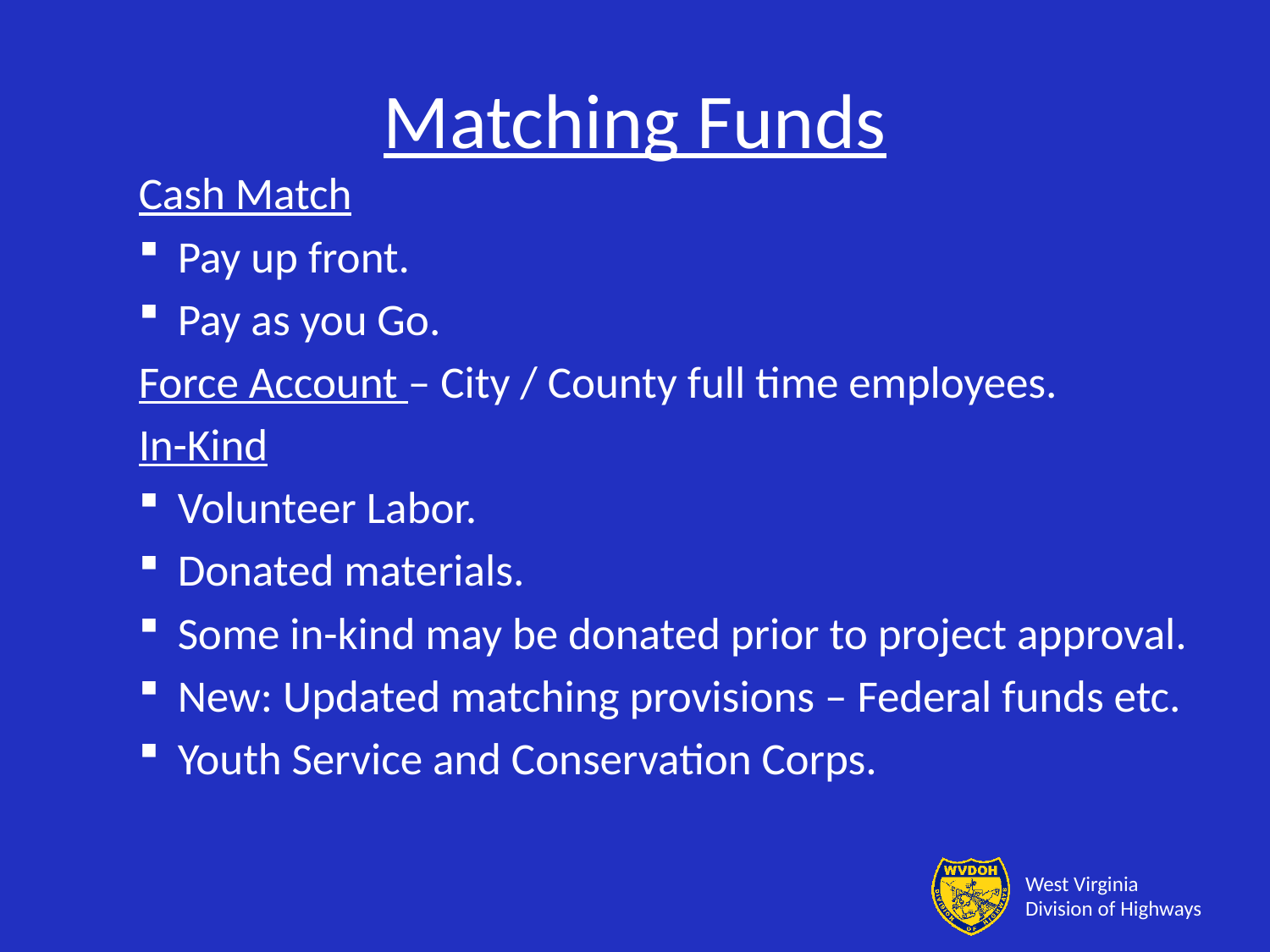

# Matching Funds
Cash Match
Pay up front.
Pay as you Go.
Force Account – City / County full time employees.
In-Kind
Volunteer Labor.
Donated materials.
Some in-kind may be donated prior to project approval.
New: Updated matching provisions – Federal funds etc.
Youth Service and Conservation Corps.